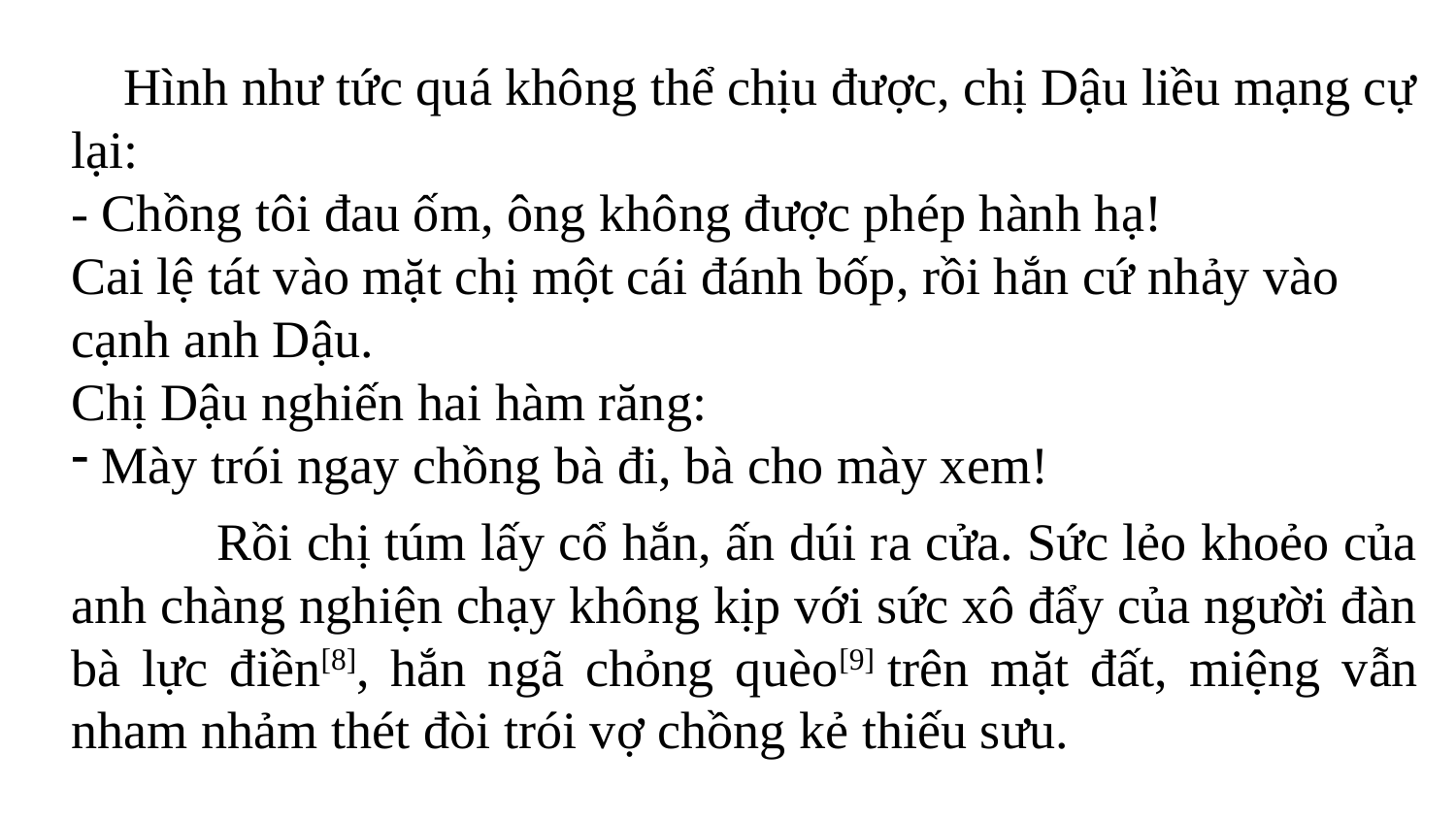

Hình như tức quá không thể chịu được, chị Dậu liều mạng cự lại:
- Chồng tôi đau ốm, ông không được phép hành hạ!
Cai lệ tát vào mặt chị một cái đánh bốp, rồi hắn cứ nhảy vào cạnh anh Dậu.
Chị Dậu nghiến hai hàm răng:
 Mày trói ngay chồng bà đi, bà cho mày xem!

	Rồi chị túm lấy cổ hắn, ấn dúi ra cửa. Sức lẻo khoẻo của anh chàng nghiện chạy không kịp với sức xô đẩy của người đàn bà lực điền[8], hắn ngã chỏng quèo[9] trên mặt đất, miệng vẫn nham nhảm thét đòi trói vợ chồng kẻ thiếu sưu.